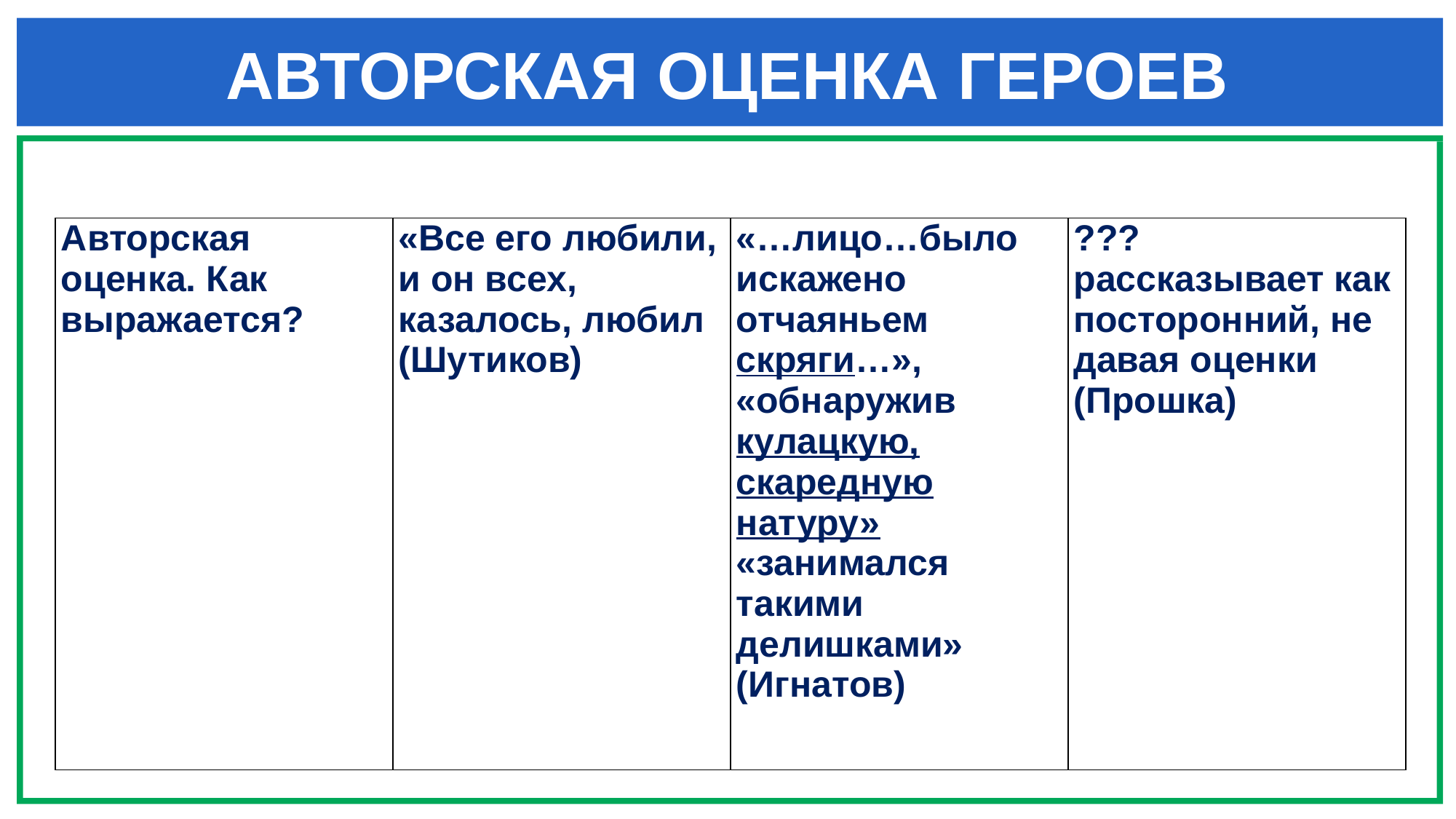

# АВТОРСКАЯ ОЦЕНКА ГЕРОЕВ

| Авторская оценка. Как выражается? | «Все его любили, и он всех, казалось, любил (Шутиков) | «…лицо…было искажено отчаяньем скряги…», «обнаружив кулацкую, скаредную натуру» «занимался такими делишками» (Игнатов) | ??? рассказывает как посторонний, не давая оценки (Прошка) |
| --- | --- | --- | --- |